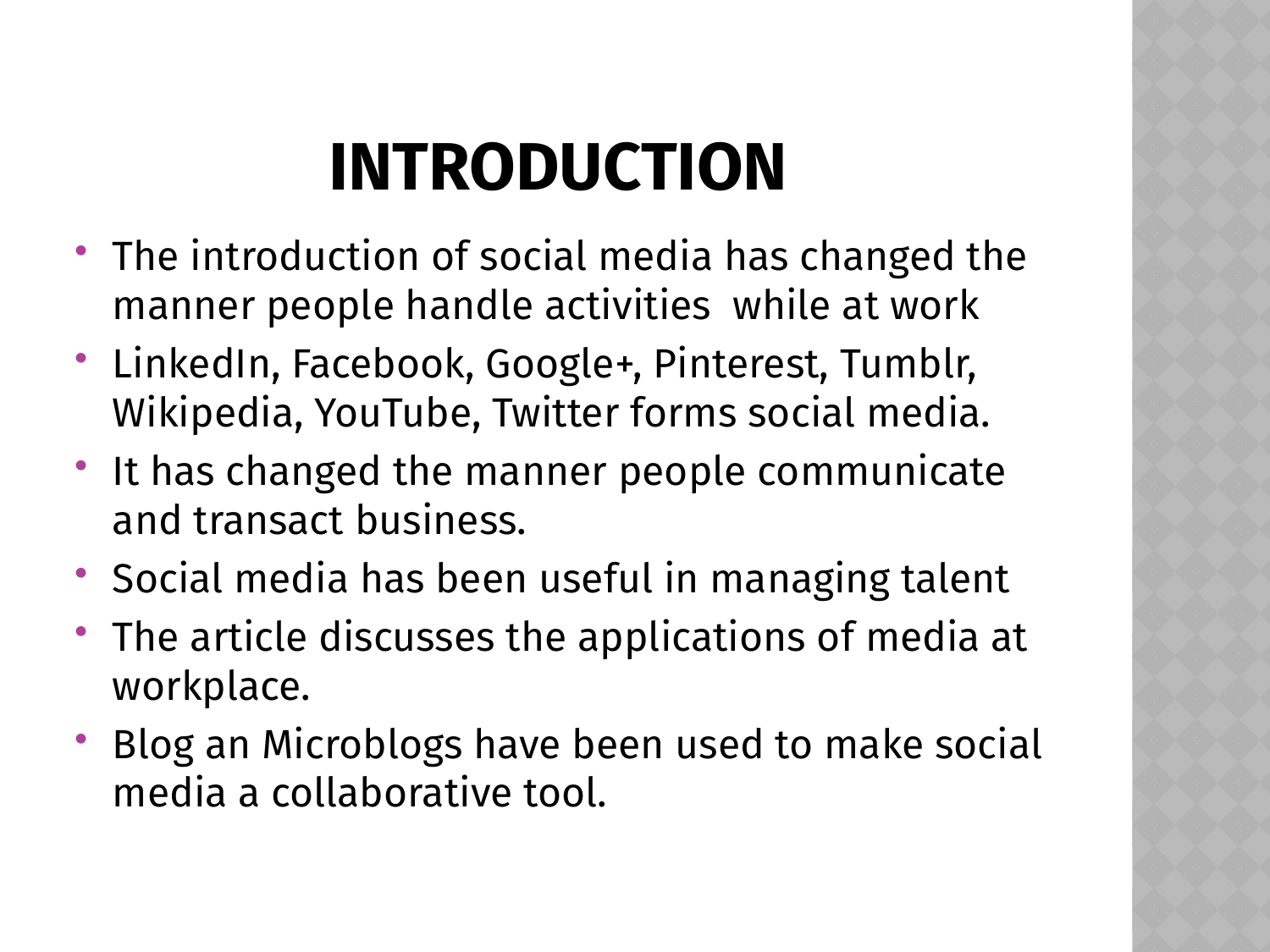

# Introduction
The introduction of social media has changed the manner people handle activities  while at work
LinkedIn, Facebook, Google+, Pinterest, Tumblr, Wikipedia, YouTube, Twitter forms social media.
It has changed the manner people communicate and transact business.
Social media has been useful in managing talent
The article discusses the applications of media at workplace.
Blog an Microblogs have been used to make social media a collaborative tool.